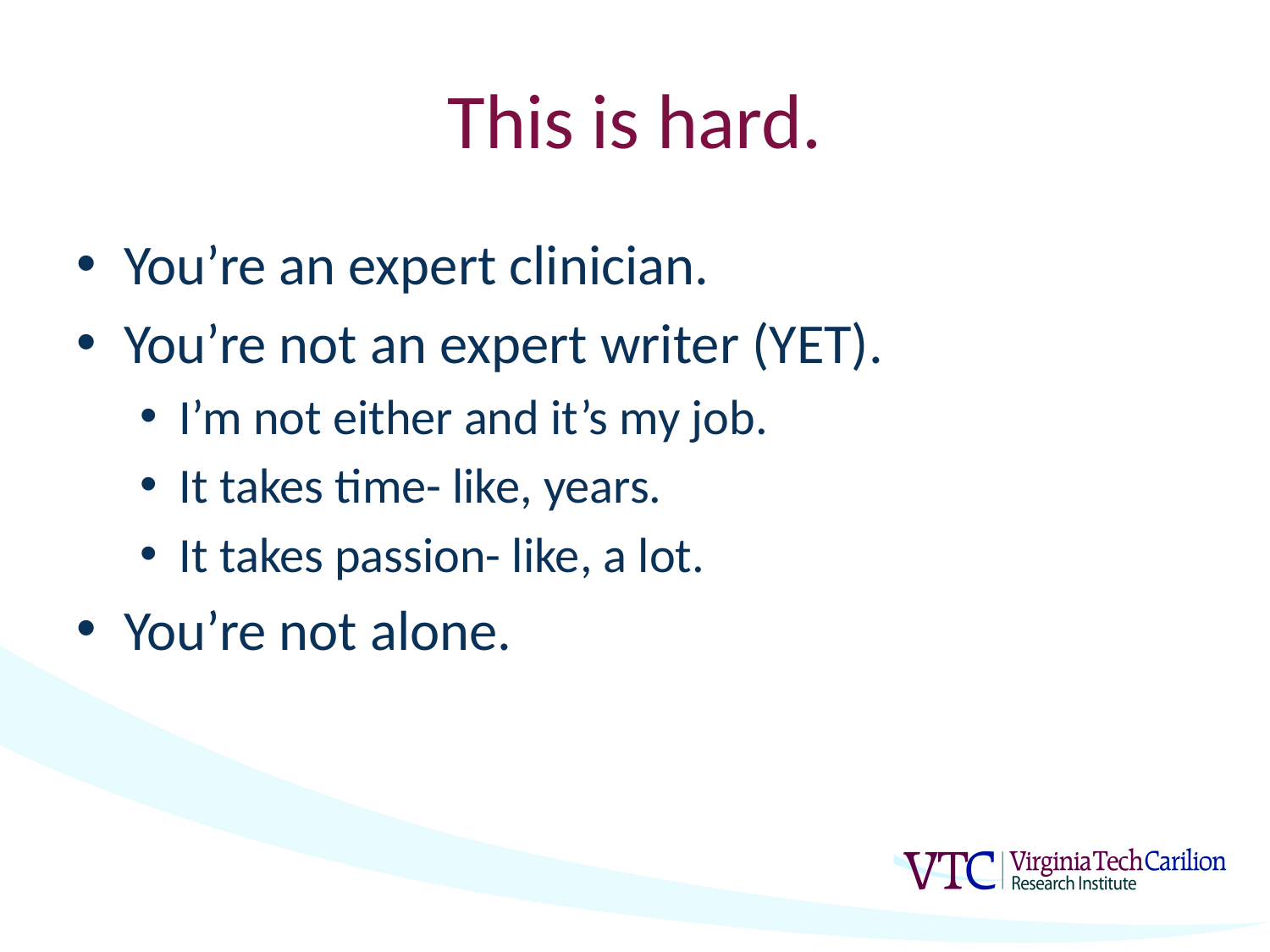

# This is hard.
You’re an expert clinician.
You’re not an expert writer (YET).
I’m not either and it’s my job.
It takes time- like, years.
It takes passion- like, a lot.
You’re not alone.